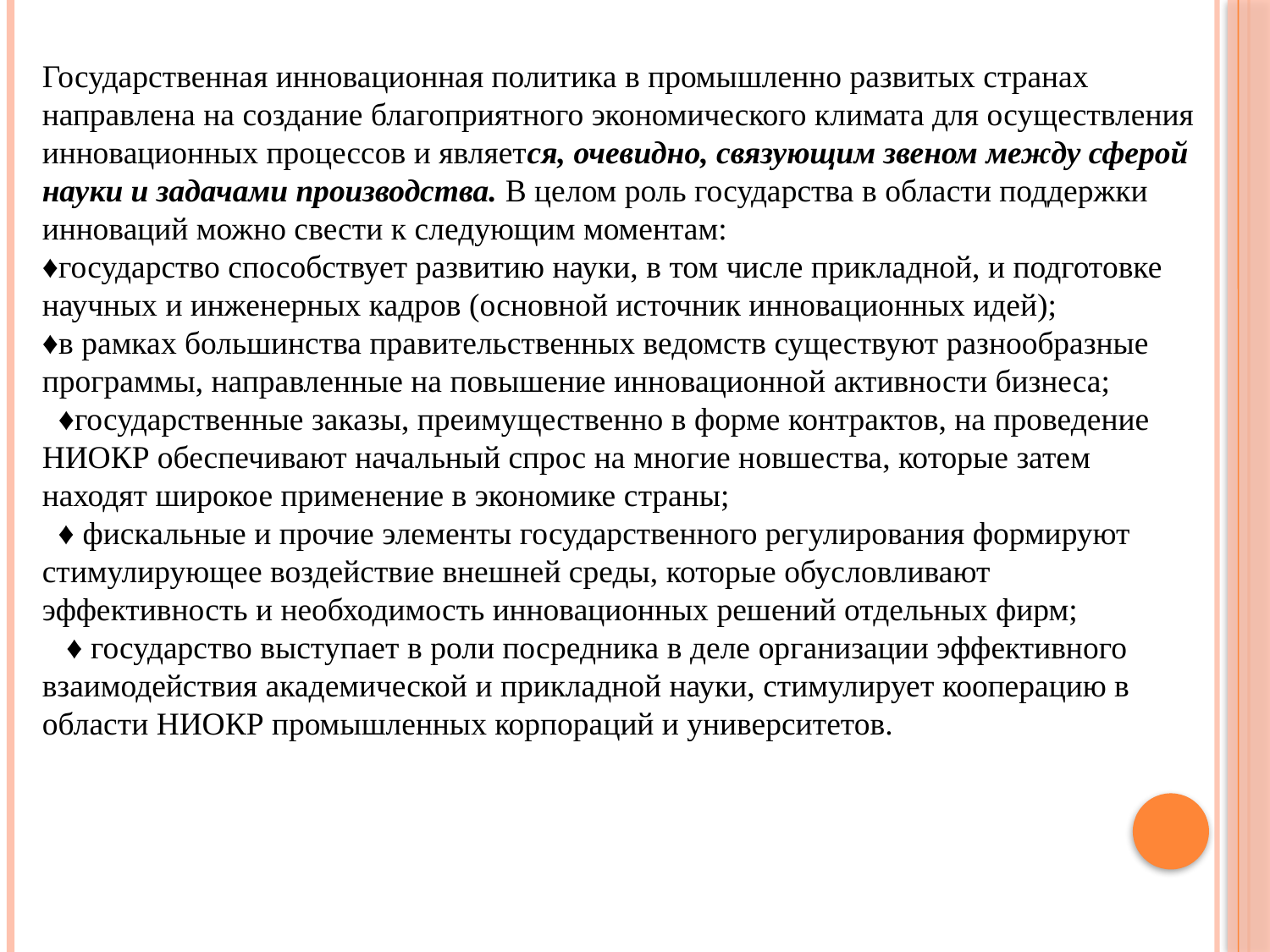

Государственная инновационная политика в промышленно развитых странах направлена на создание благоприятного экономического климата для осуществления инновационных процессов и является, очевидно, связующим звеном между сферой науки и задачами производства. В целом роль государства в области поддержки инноваций можно свести к следующим моментам:
♦государство способствует развитию науки, в том числе прикладной, и подготовке научных и инженерных кадров (основной источник инновационных идей);
♦в рамках большинства правительственных ведомств существуют разнообразные программы, направленные на повышение инновационной активности бизнеса;
  ♦государственные заказы, преимущественно в форме контрактов, на проведение НИОКР обеспечивают начальный спрос на многие новшества, которые затем находят широкое применение в экономике страны;
  ♦ фискальные и прочие элементы государственного регулирования формируют стимулирующее воздействие внешней среды, которые обусловливают эффективность и необходимость инновационных решений отдельных фирм;
   ♦ государство выступает в роли посредника в деле организации эффективного взаимодействия академической и прикладной науки, стимулирует кооперацию в области НИОКР промышленных корпораций и университетов.